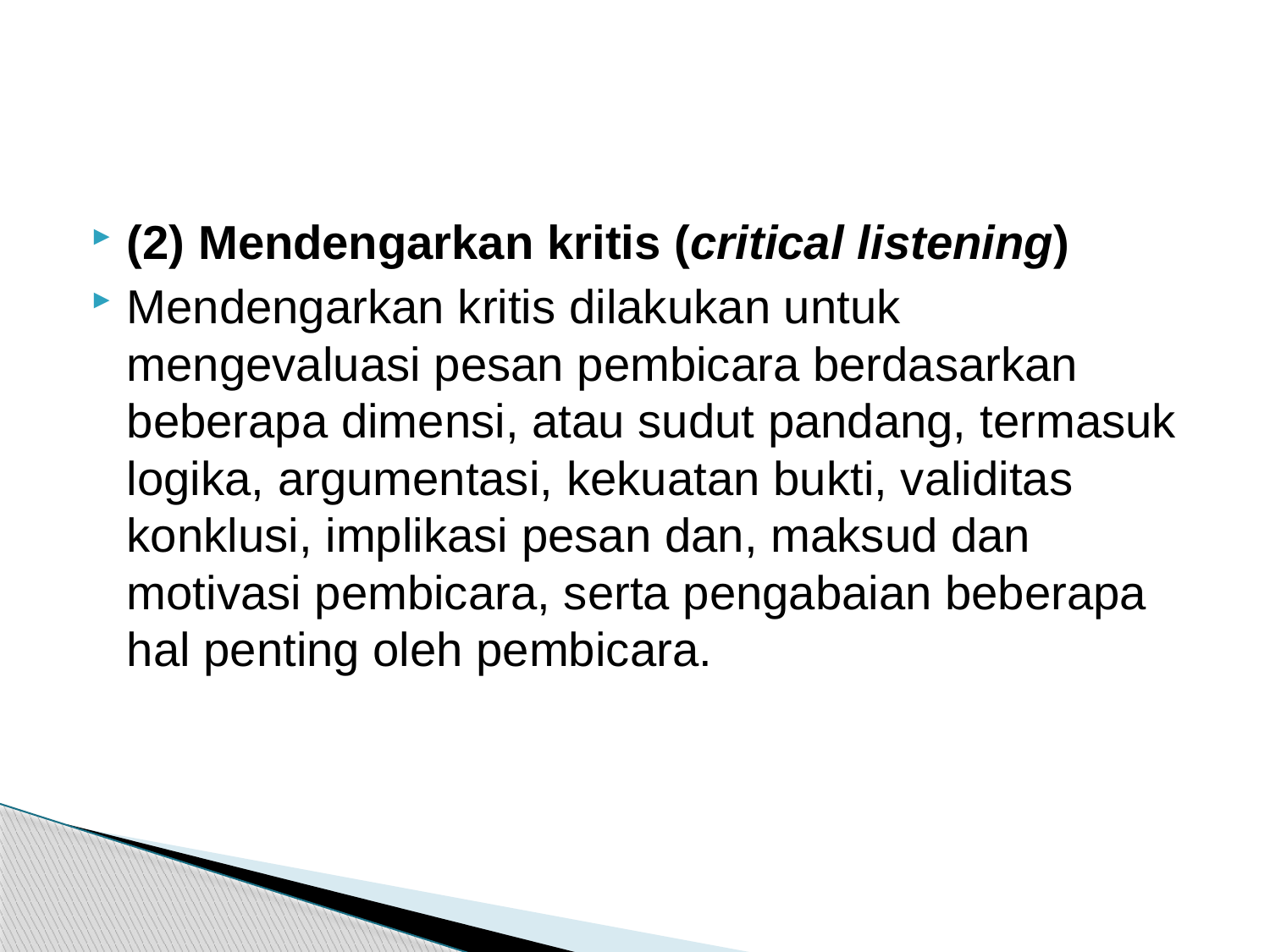

#
(2) Mendengarkan kritis (critical listening)
Mendengarkan kritis dilakukan untuk mengevaluasi pesan pembicara berdasarkan beberapa dimensi, atau sudut pandang, termasuk logika, argumentasi, kekuatan bukti, validitas konklusi, implikasi pesan dan, maksud dan motivasi pembicara, serta pengabaian beberapa hal penting oleh pembicara.